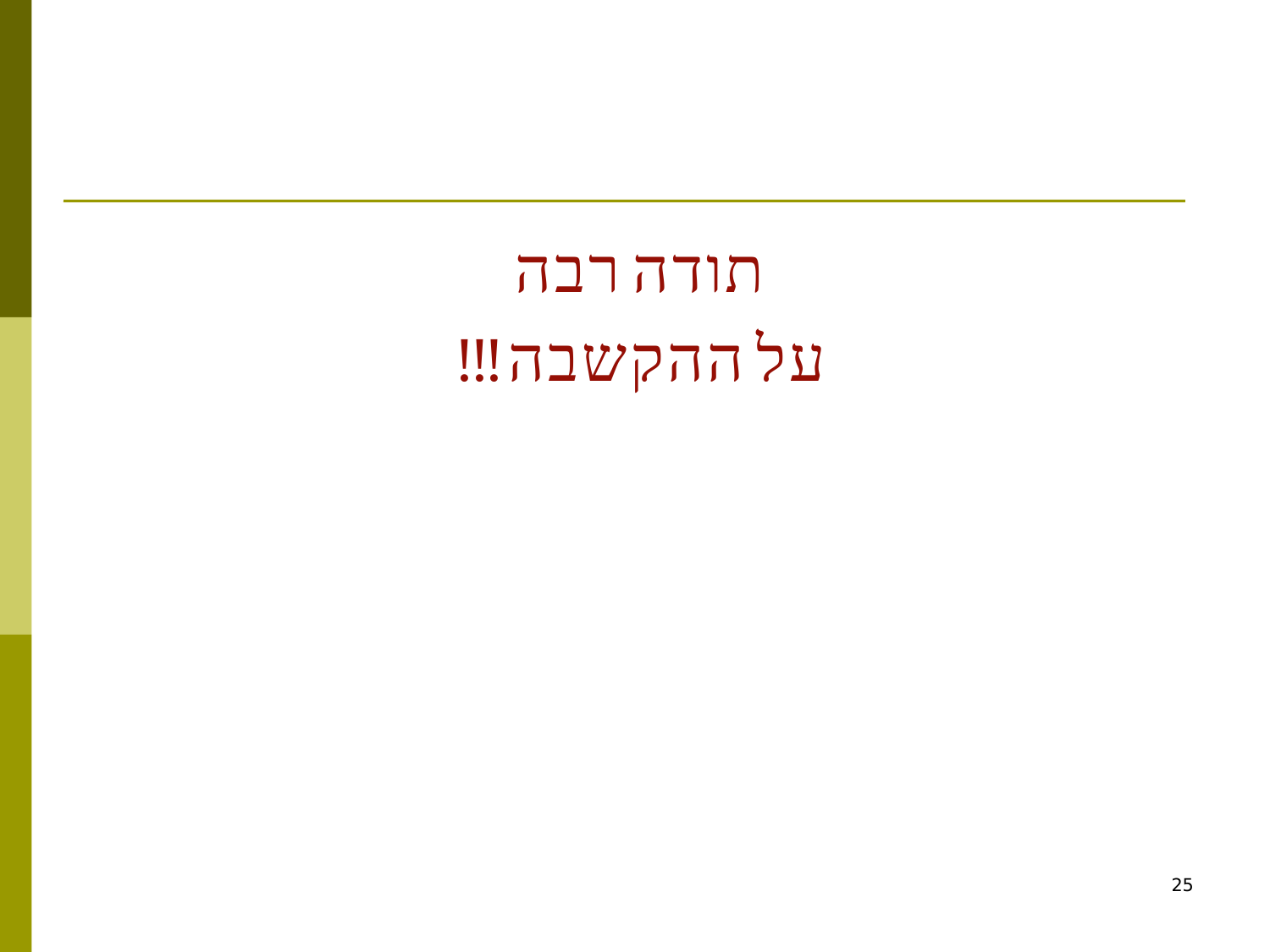

#
ת ו ד ה  ר ב ה
ע ל  ה ה ק ש ב ה !!!
25